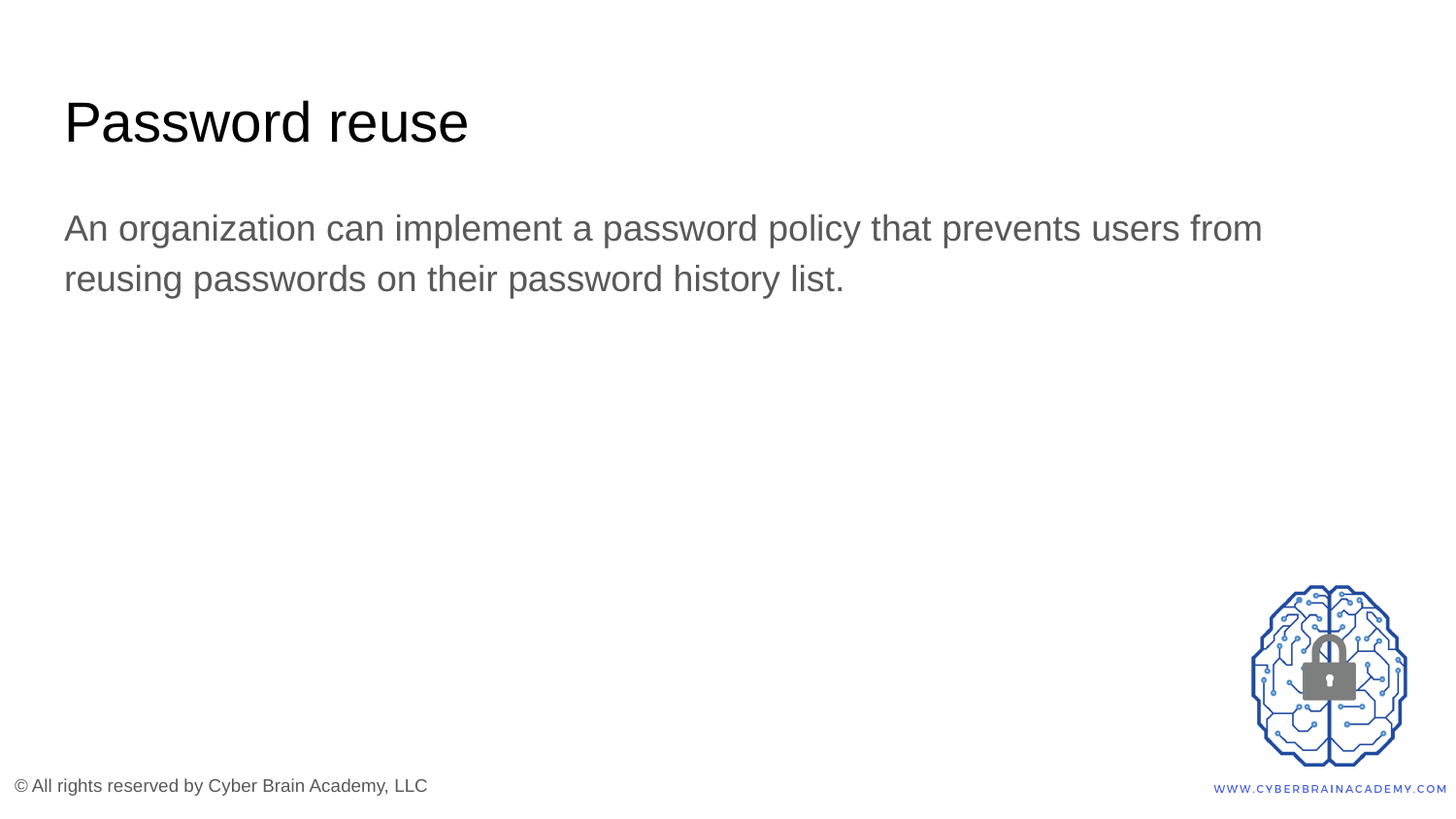

# Password reuse

An organization can implement a password policy that prevents users from reusing passwords on their password history list.